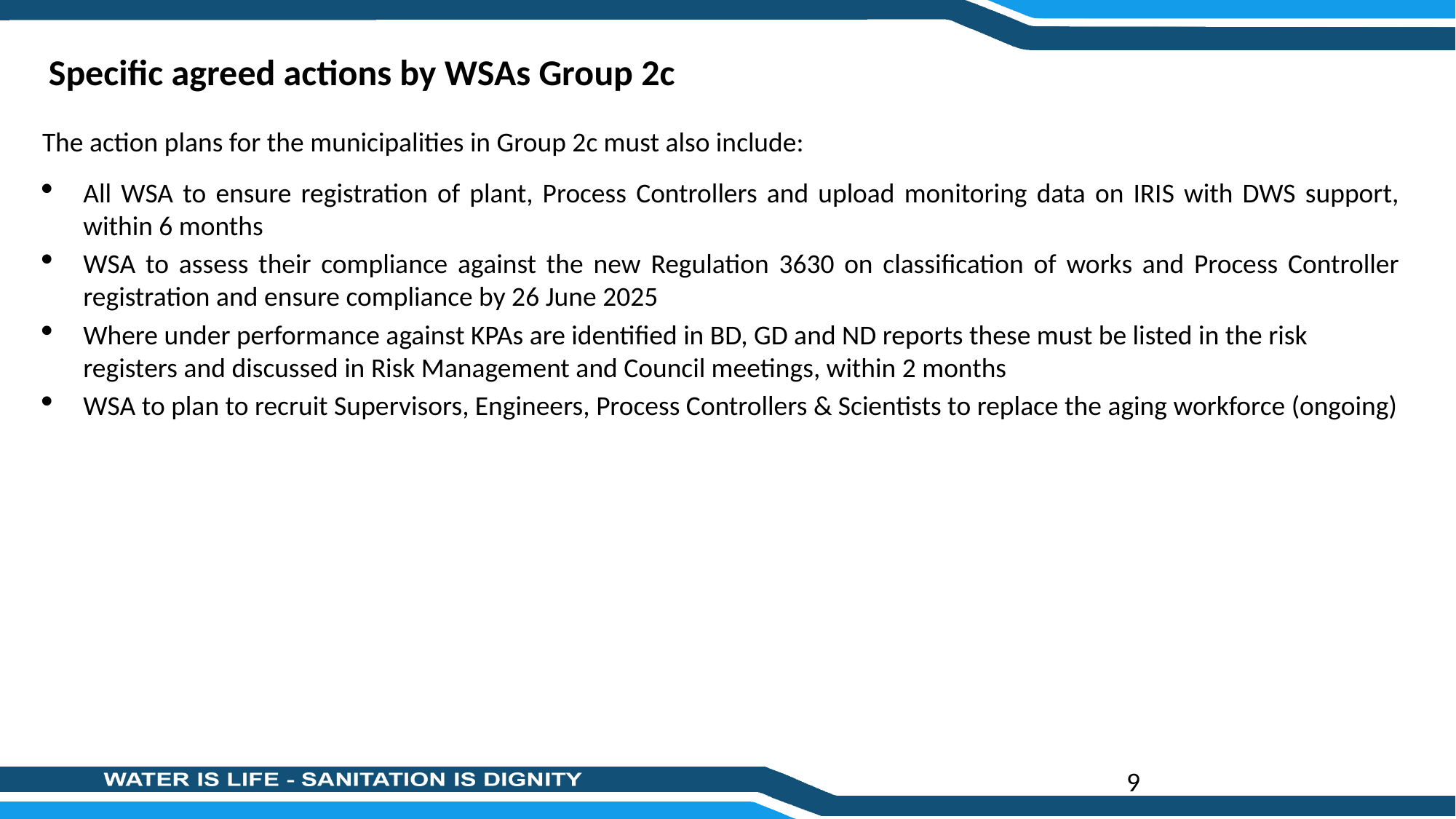

# Specific agreed actions by WSAs Group 2c
The action plans for the municipalities in Group 2c must also include:
All WSA to ensure registration of plant, Process Controllers and upload monitoring data on IRIS with DWS support, within 6 months
WSA to assess their compliance against the new Regulation 3630 on classification of works and Process Controller registration and ensure compliance by 26 June 2025
Where under performance against KPAs are identified in BD, GD and ND reports these must be listed in the risk registers and discussed in Risk Management and Council meetings, within 2 months
WSA to plan to recruit Supervisors, Engineers, Process Controllers & Scientists to replace the aging workforce (ongoing)

9